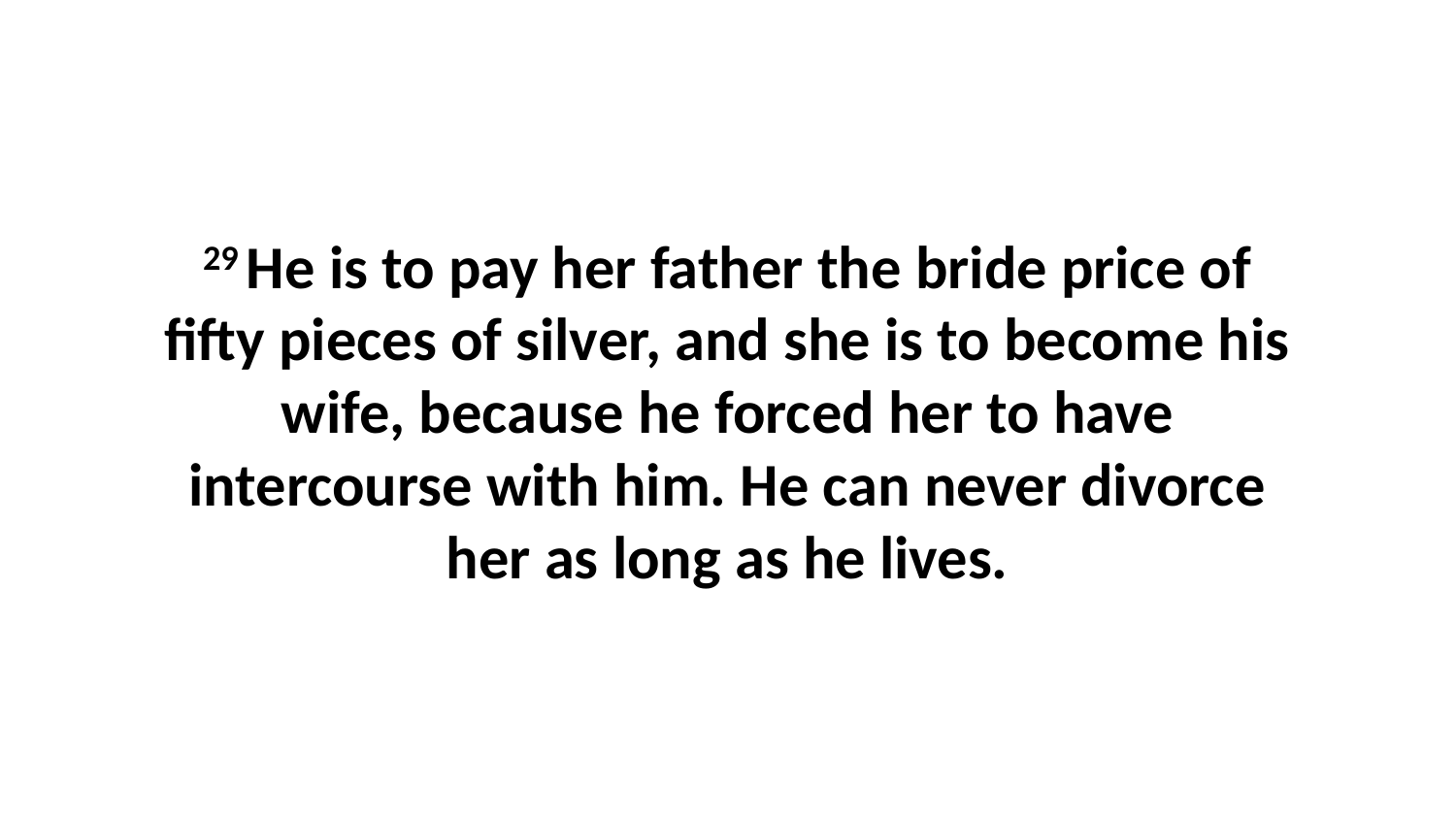

29 He is to pay her father the bride price of fifty pieces of silver, and she is to become his wife, because he forced her to have intercourse with him. He can never divorce her as long as he lives.